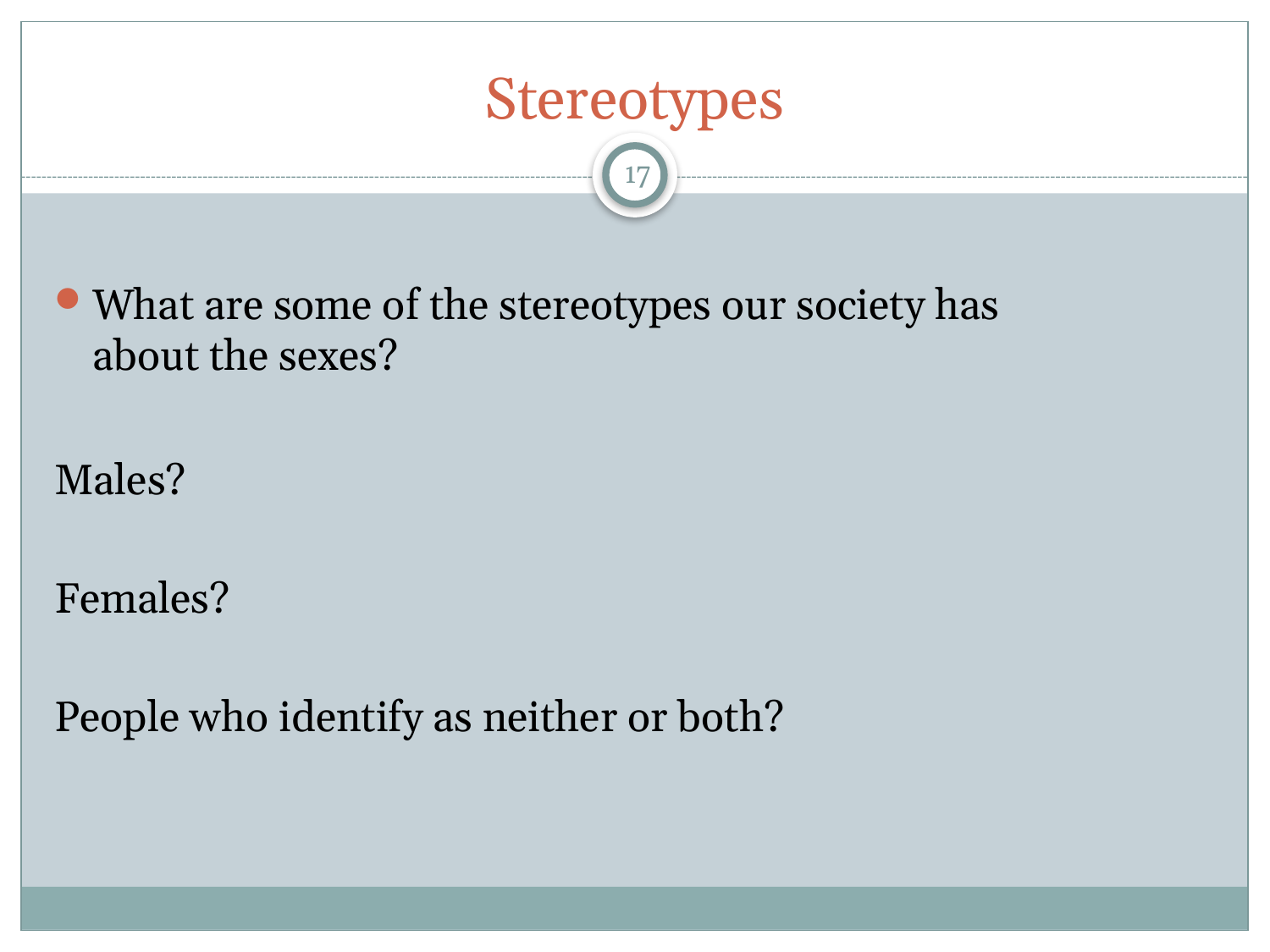

# Stereotypes
17

What are some of the stereotypes our society has
about the sexes?

Males?

Females?

People who identify as neither or both?